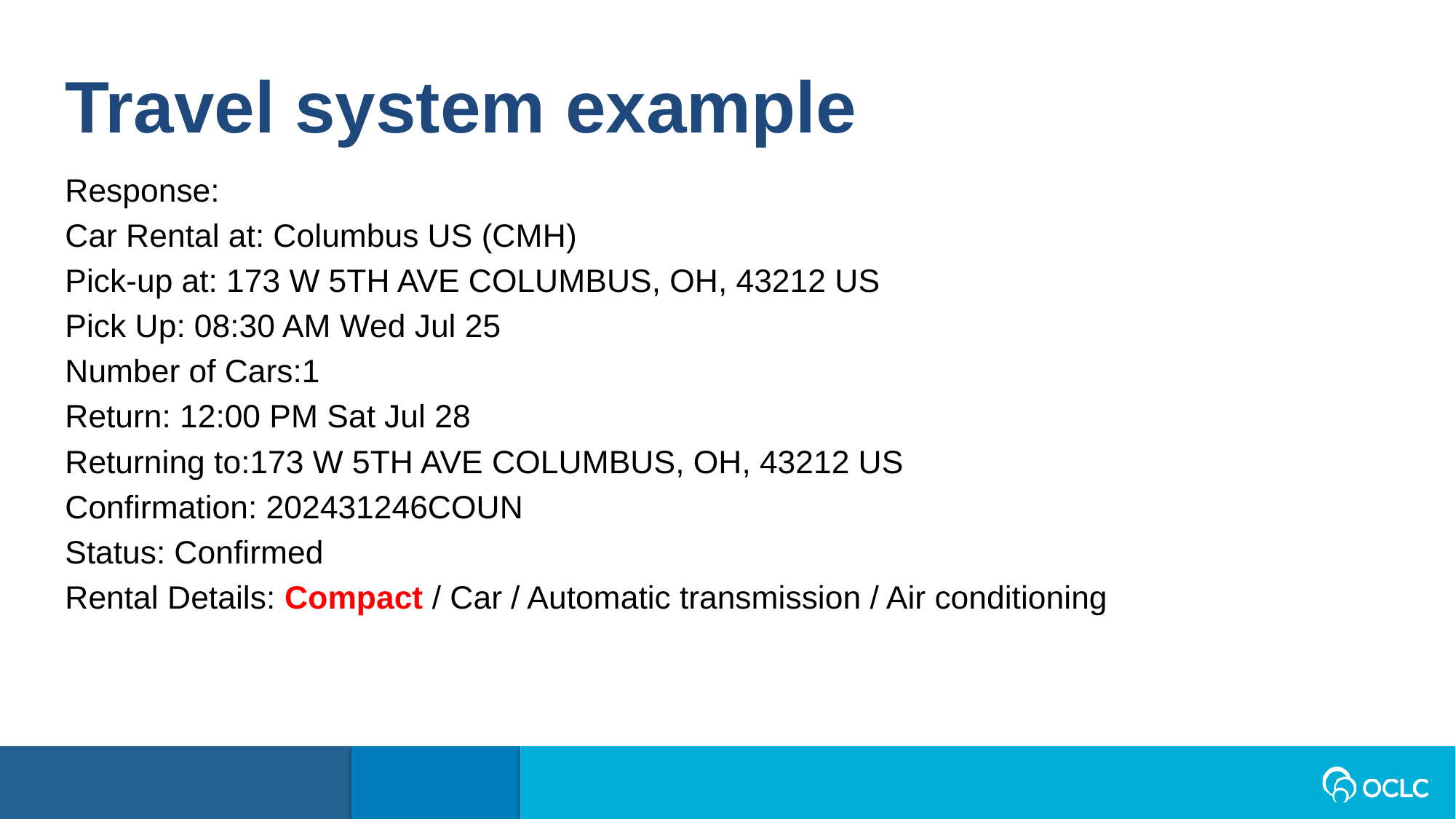

Travel system example
Response:
Car Rental at: Columbus US (CMH)
Pick-up at: 173 W 5TH AVE COLUMBUS, OH, 43212 US
Pick Up: 08:30 AM Wed Jul 25
Number of Cars:1
Return: 12:00 PM Sat Jul 28
Returning to:173 W 5TH AVE COLUMBUS, OH, 43212 US
Confirmation: 202431246COUN
Status: Confirmed
Rental Details: Compact / Car / Automatic transmission / Air conditioning